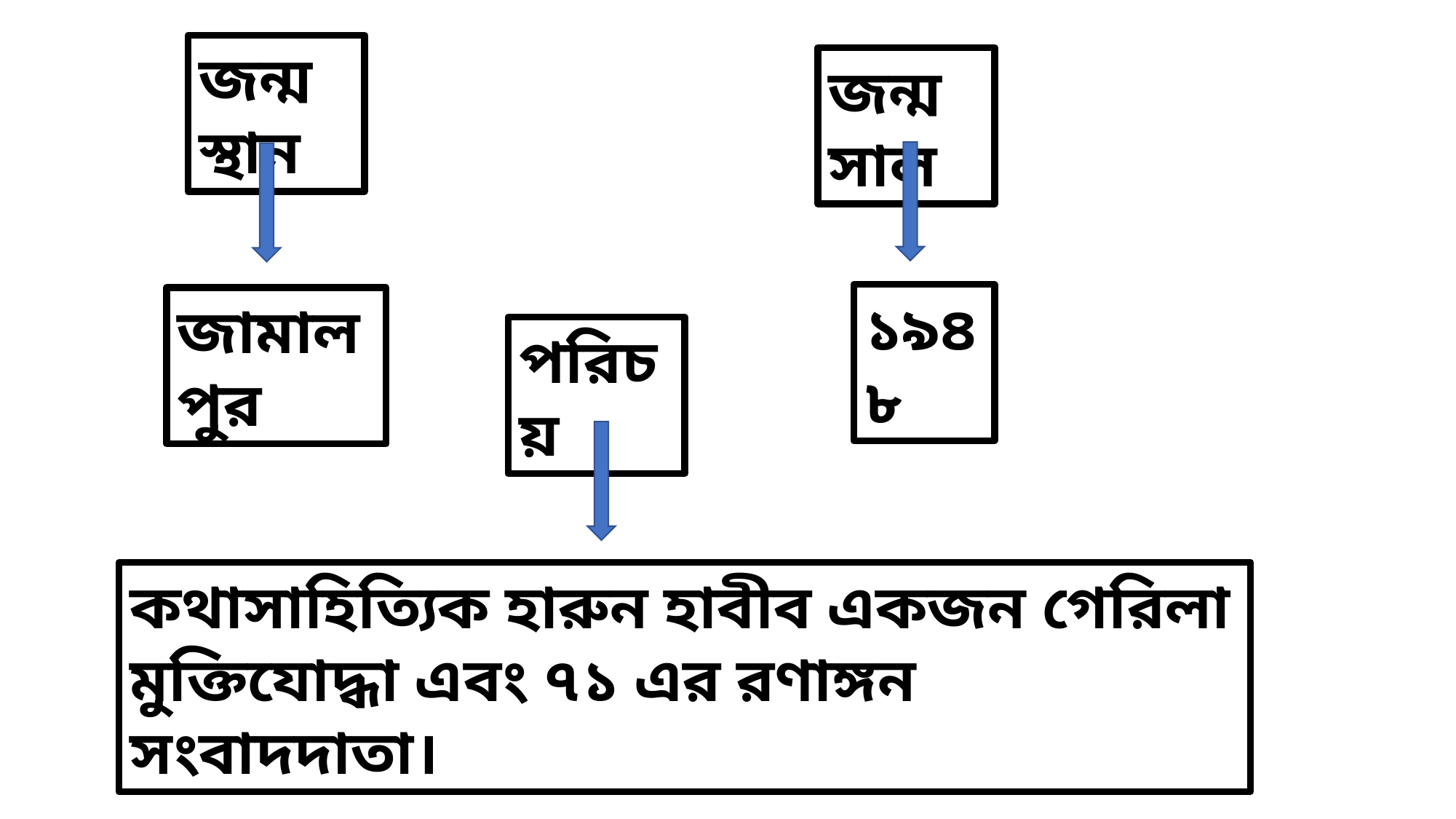

জন্মস্থান
জন্মসাল

১৯৪৮
জামালপুর

পরিচয়

কথাসাহিত্যিক হারুন হাবীব একজন গেরিলা মুক্তিযোদ্ধা এবং ৭১ এর রণাঙ্গন সংবাদদাতা।